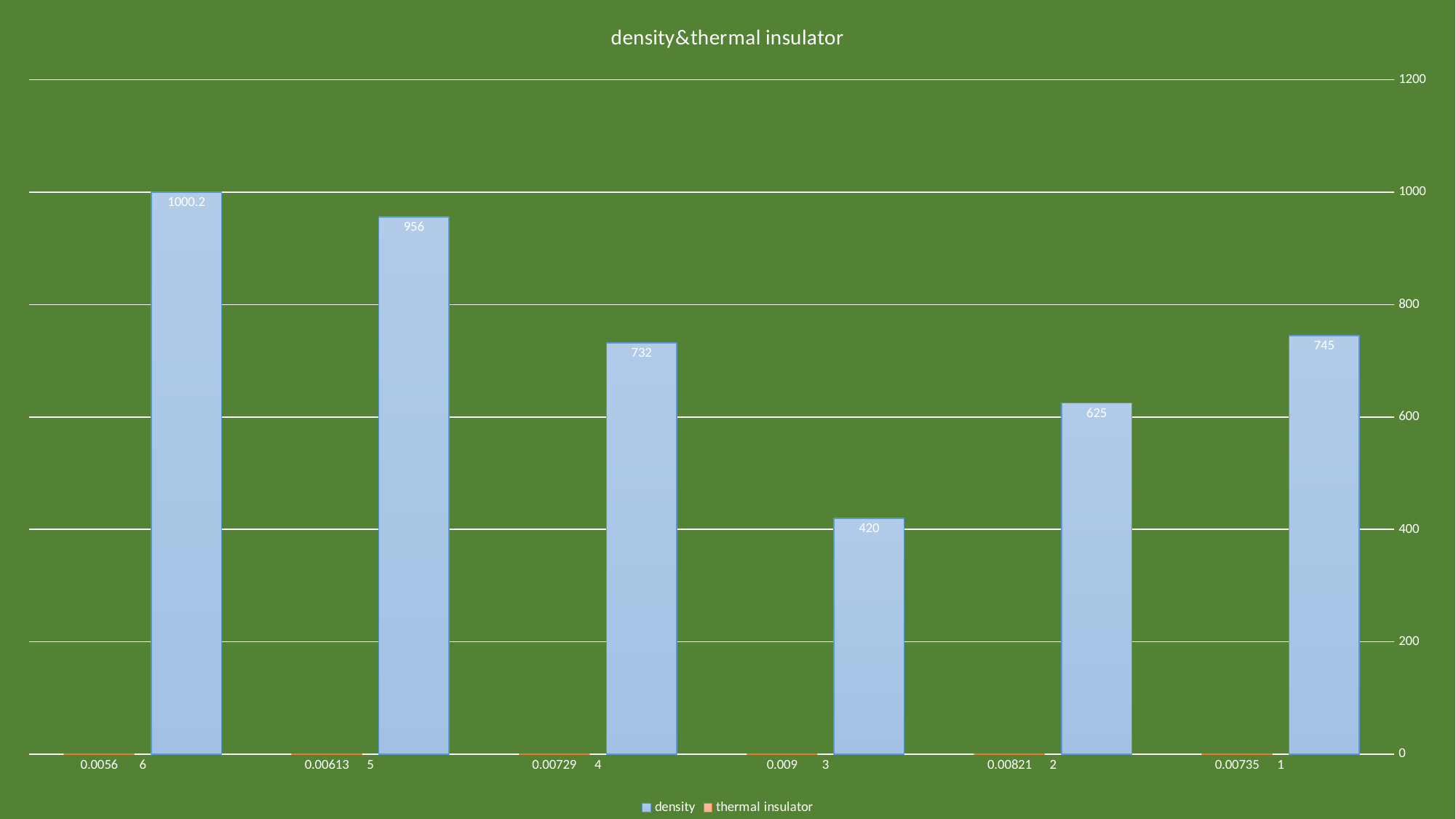

### Chart: density&thermal insulator

| Category | density | thermal insulator |
|---|---|---|